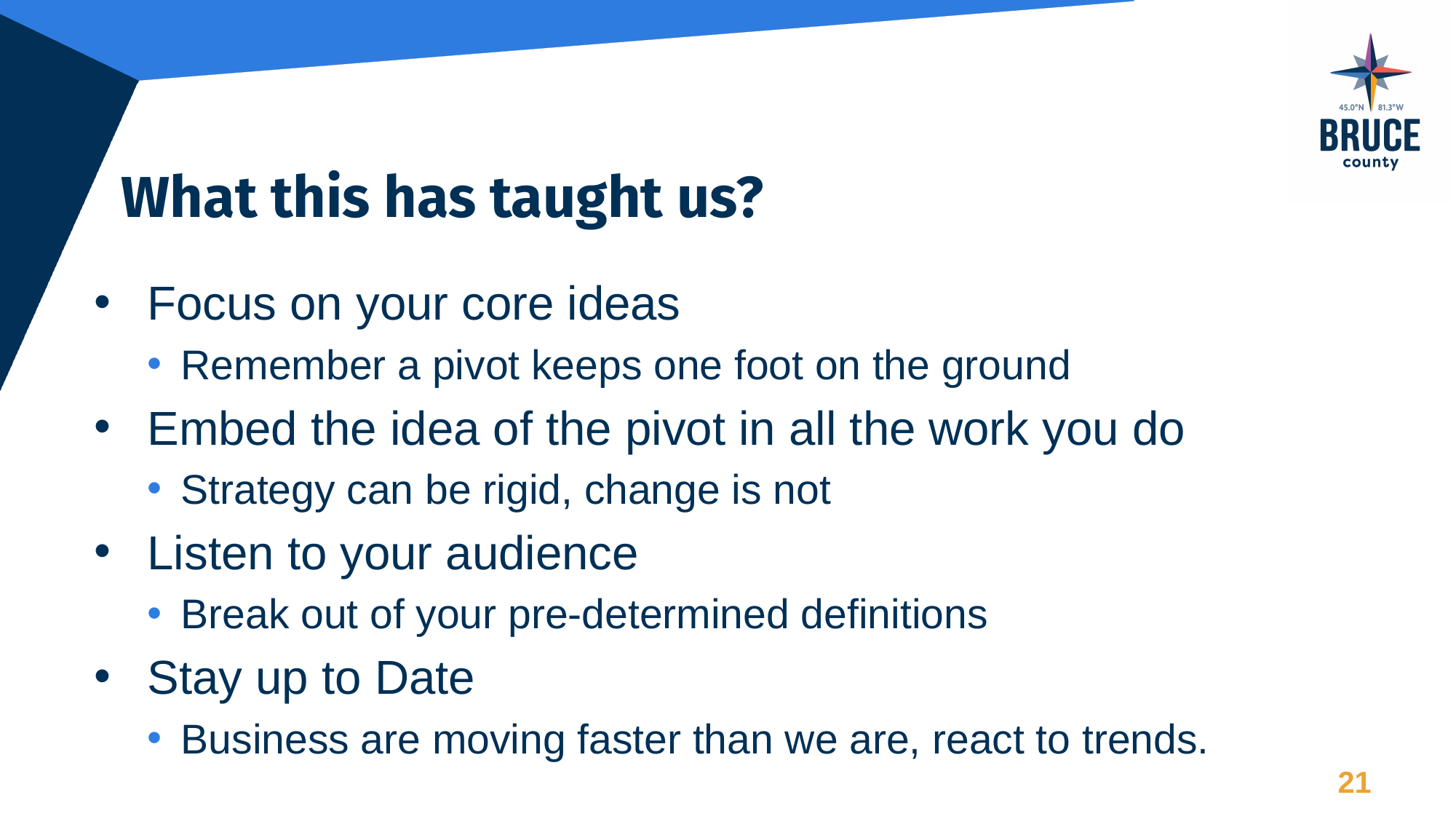

# What this has taught us?
Focus on your core ideas
Remember a pivot keeps one foot on the ground
Embed the idea of the pivot in all the work you do
Strategy can be rigid, change is not
Listen to your audience
Break out of your pre-determined definitions
Stay up to Date
Business are moving faster than we are, react to trends.
21